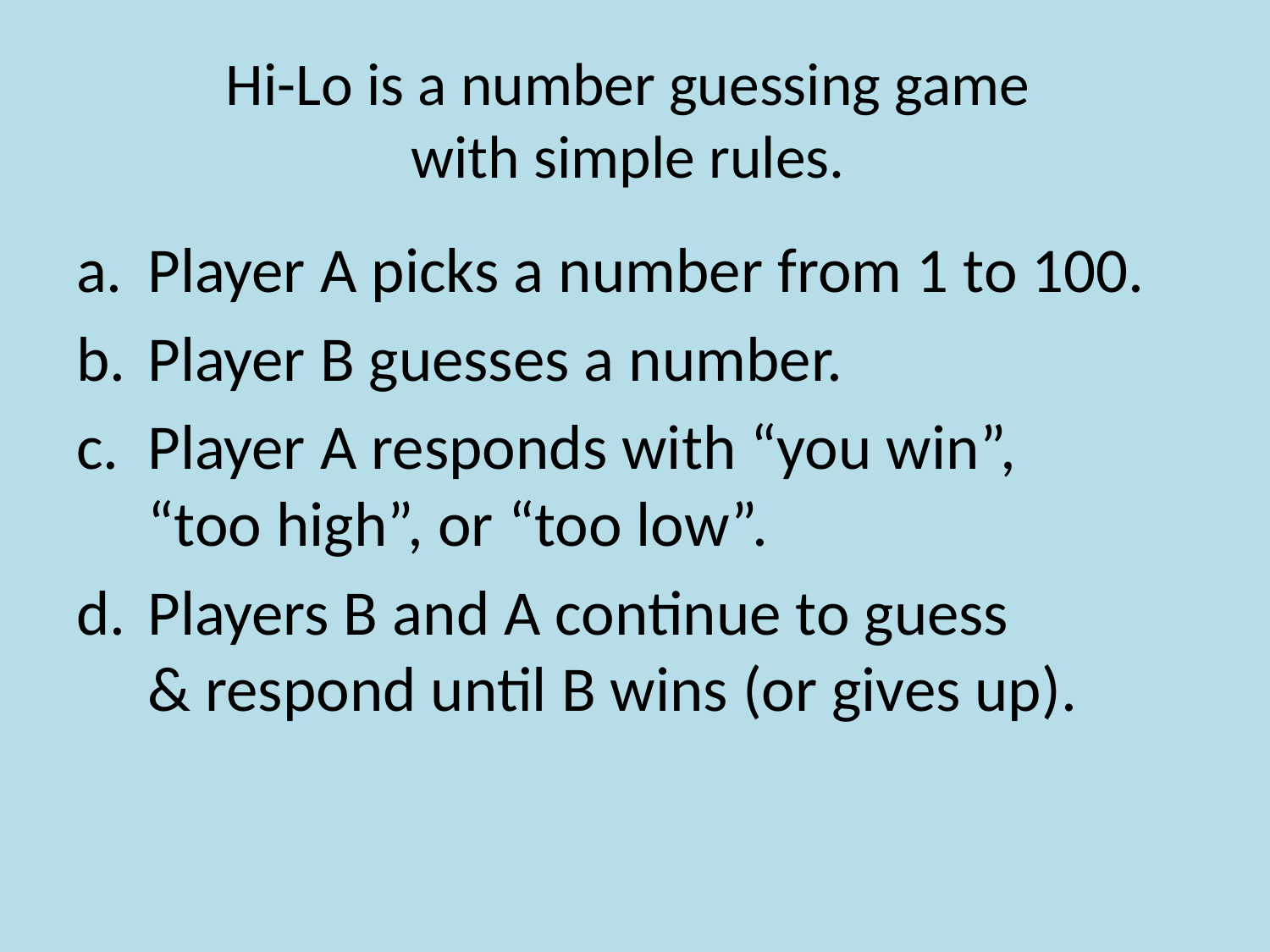

# Hi-Lo is a number guessing game with simple rules.
Player A picks a number from 1 to 100.
Player B guesses a number.
Player A responds with “you win”,
“too high”, or “too low”.
Players B and A continue to guess
& respond until B wins (or gives up).